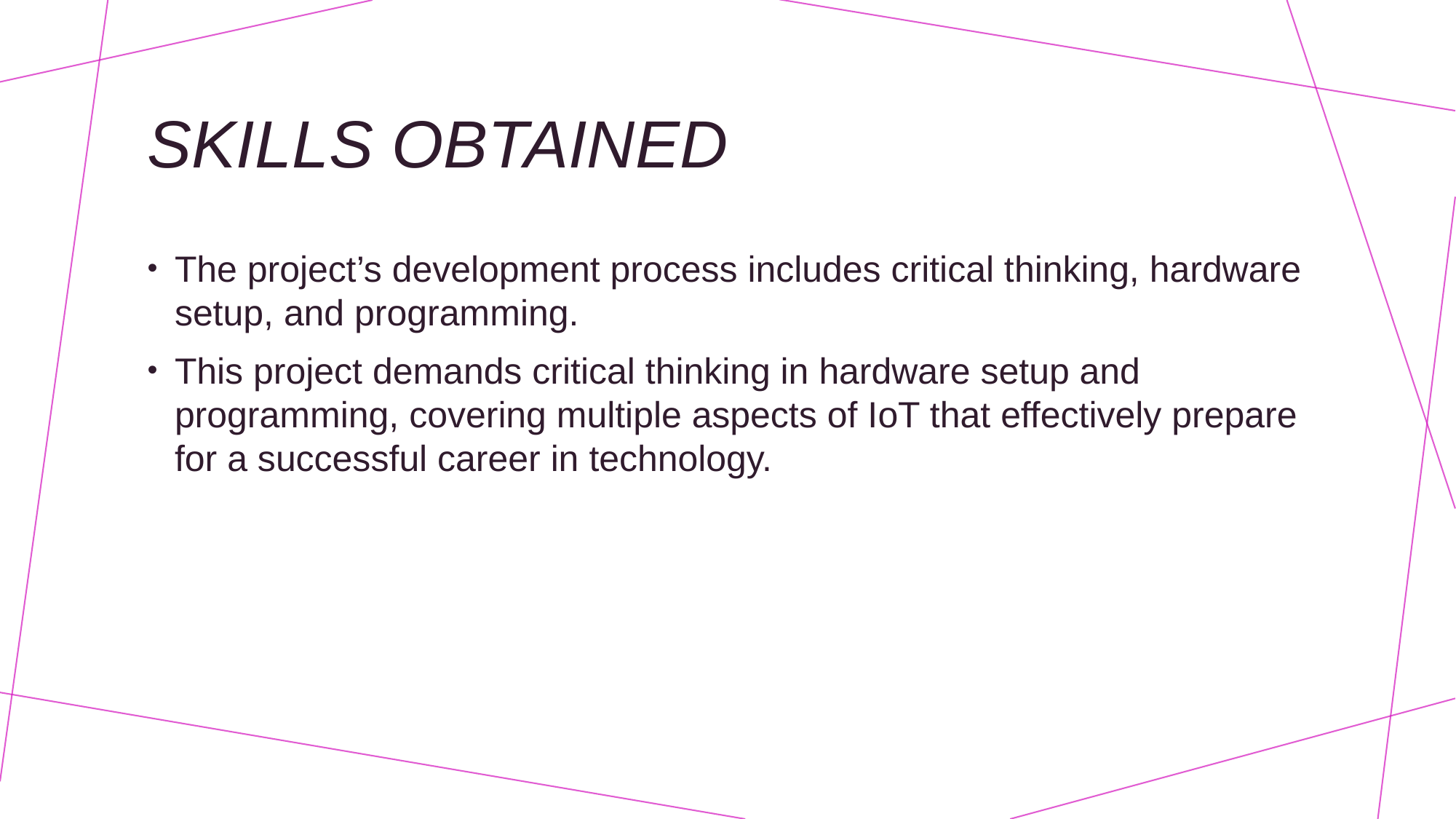

# SKILLS OBTAINED
The project’s development process includes critical thinking, hardware setup, and programming.
This project demands critical thinking in hardware setup and programming, covering multiple aspects of IoT that effectively prepare for a successful career in technology.